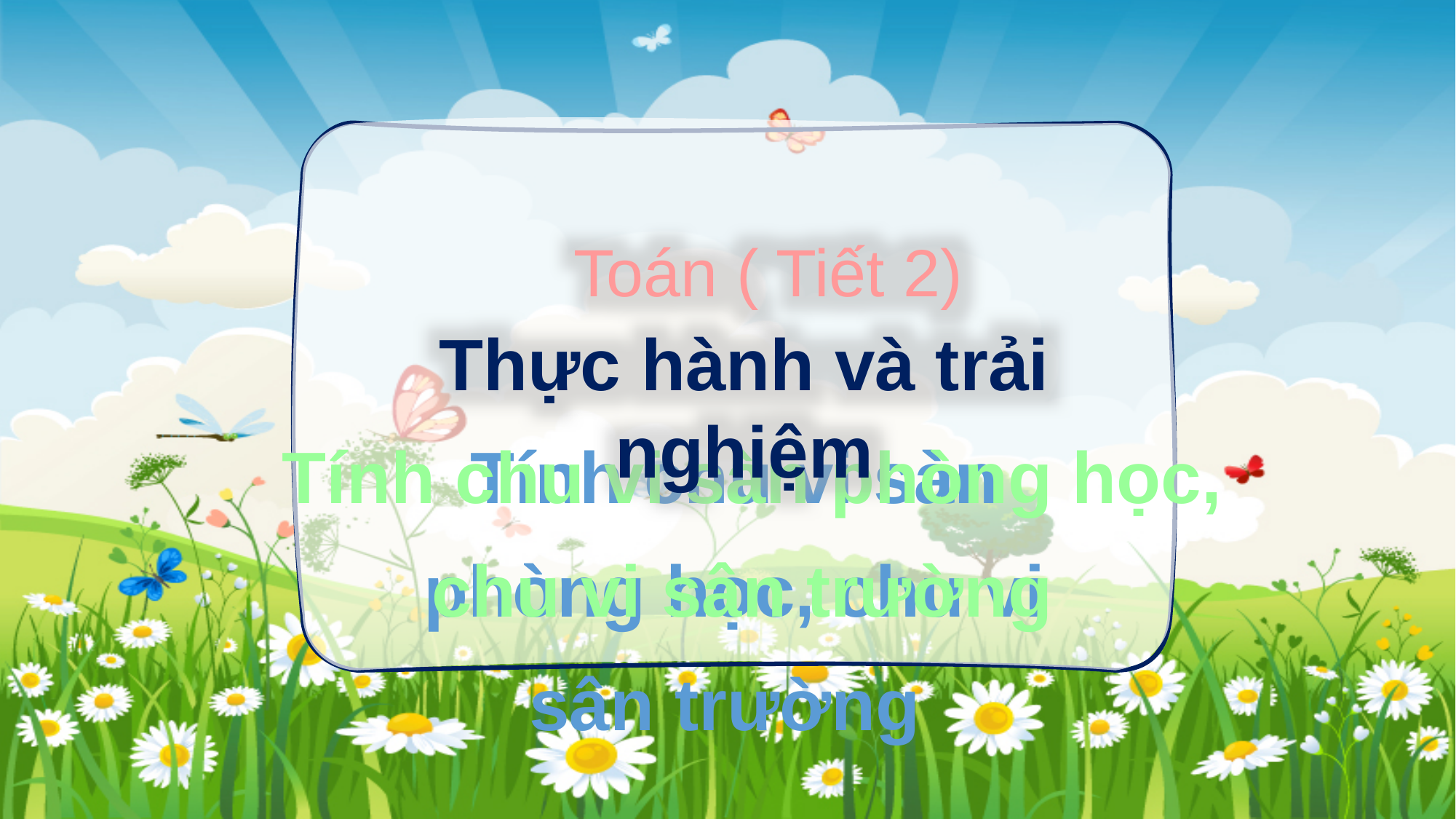

Toán ( Tiết 2)
Thực hành và trải nghiệm
Tính chu vi sàn phòng học, chu vi sân trường
Tính chu vi sàn phòng học, chu vi sân trường